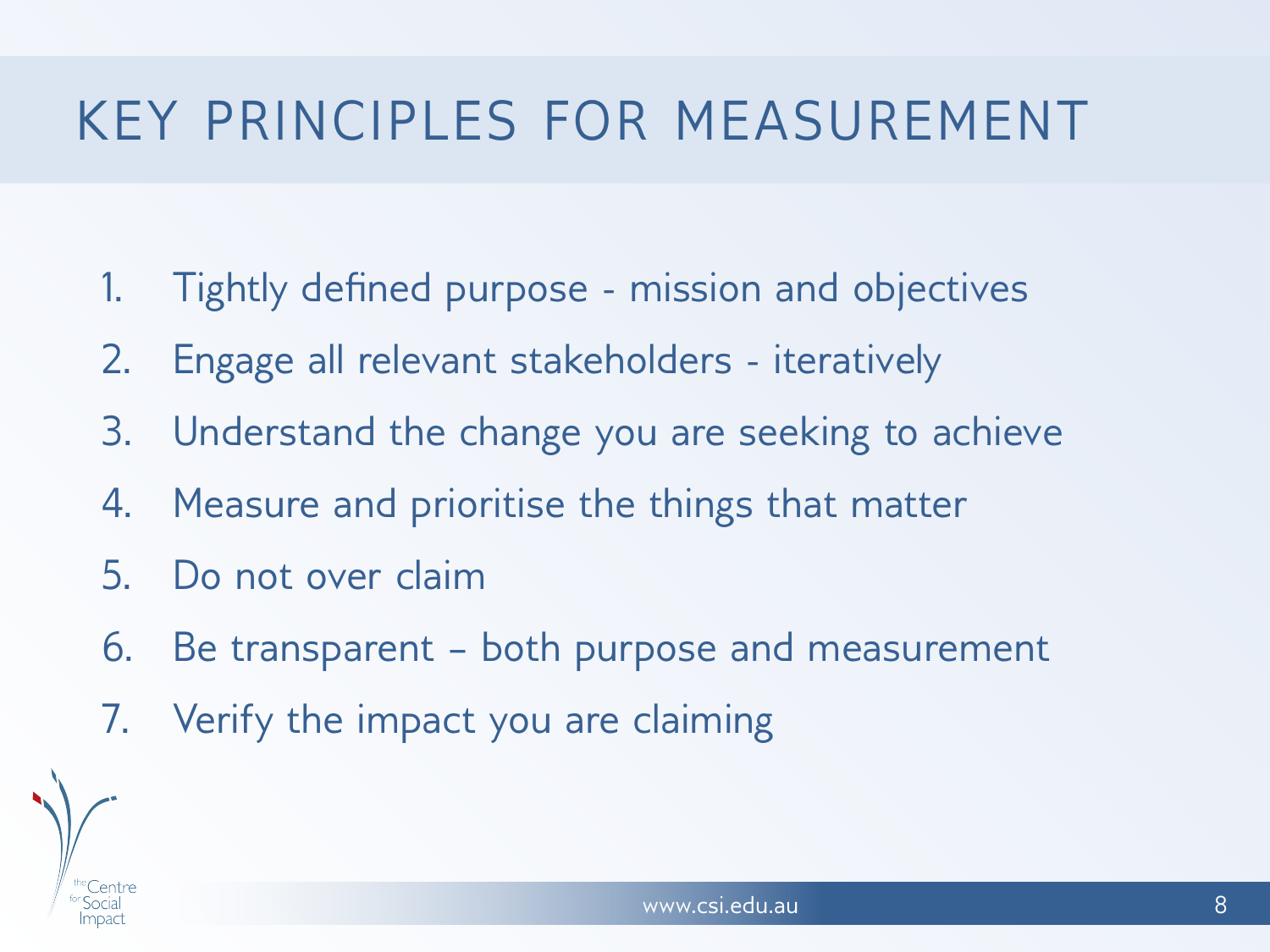

# Key principles for measurement

Tightly defined purpose - mission and objectives
Engage all relevant stakeholders - iteratively
Understand the change you are seeking to achieve
Measure and prioritise the things that matter
Do not over claim
Be transparent – both purpose and measurement
Verify the impact you are claiming